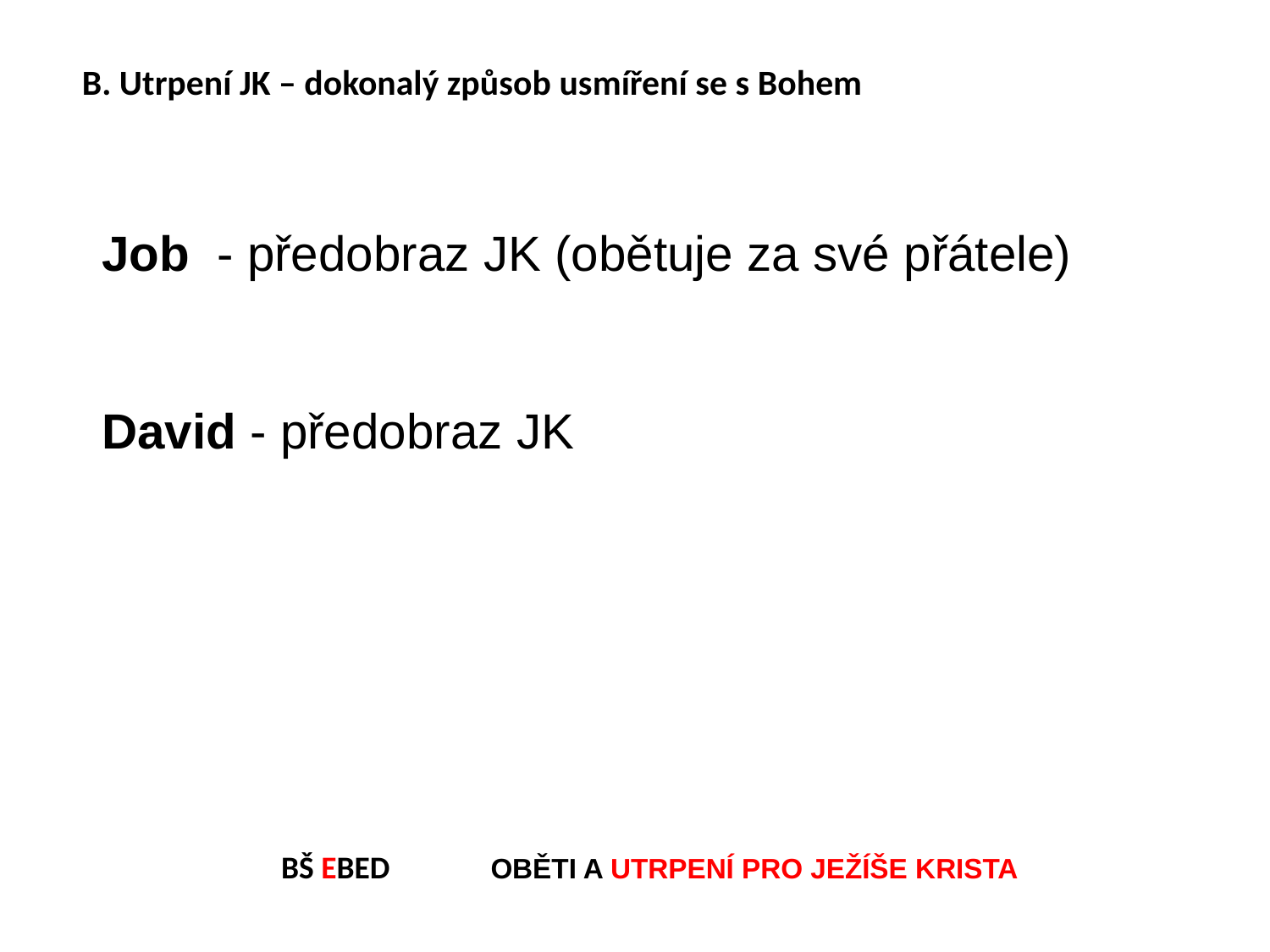

B. Utrpení JK – dokonalý způsob usmíření se s Bohem
Job  - předobraz JK (obětuje za své přátele)

David - předobraz JK
BŠ EBED              OBĚTI A UTRPENÍ PRO JEŽÍŠE KRISTA